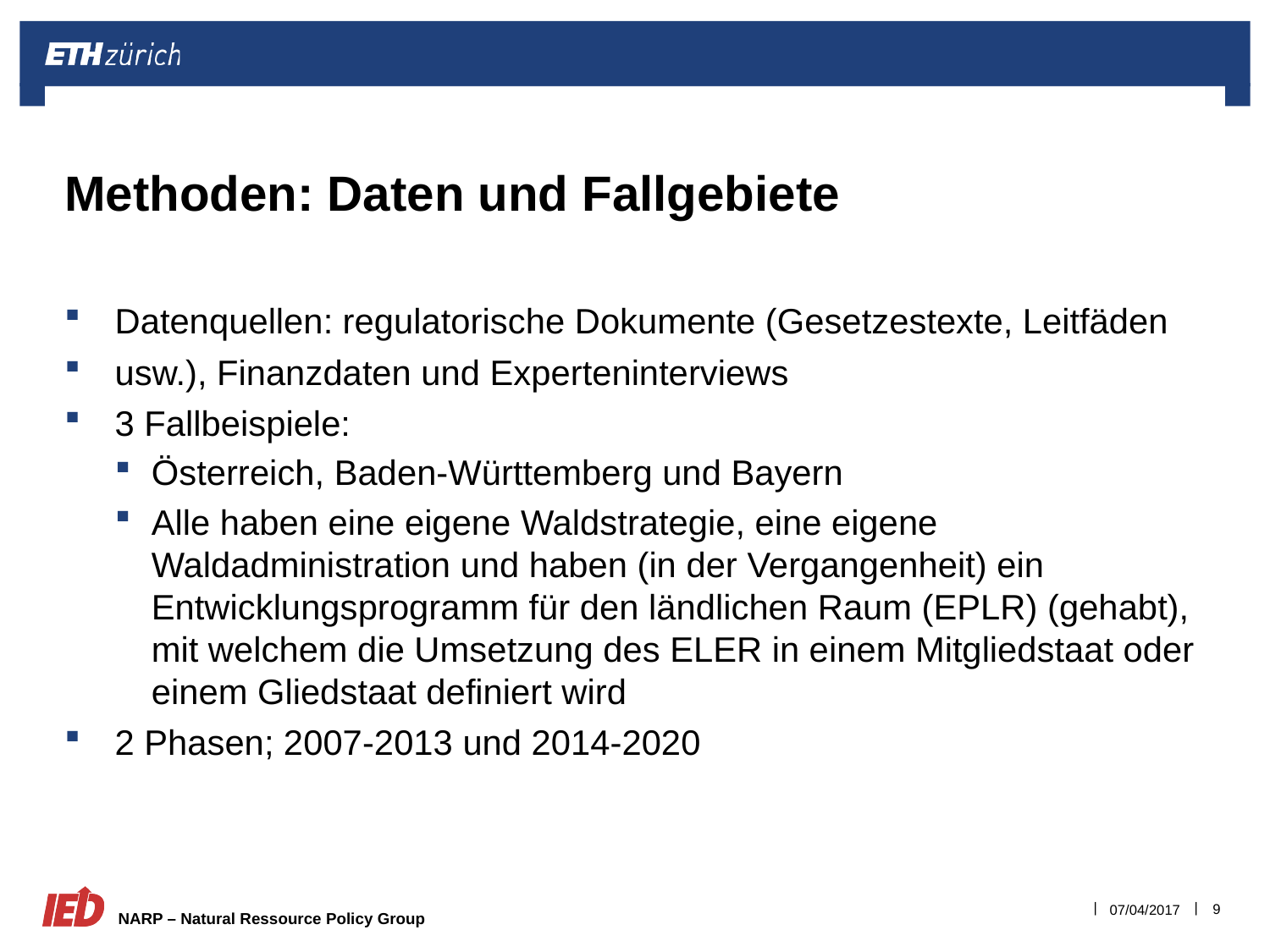

# Methoden: Daten und Fallgebiete
Datenquellen: regulatorische Dokumente (Gesetzestexte, Leitfäden
usw.), Finanzdaten und Experteninterviews
3 Fallbeispiele:
Österreich, Baden-Württemberg und Bayern
Alle haben eine eigene Waldstrategie, eine eigene Waldadministration und haben (in der Vergangenheit) ein Entwicklungsprogramm für den ländlichen Raum (EPLR) (gehabt), mit welchem die Umsetzung des ELER in einem Mitgliedstaat oder einem Gliedstaat definiert wird
2 Phasen; 2007-2013 und 2014-2020
9
07/04/2017